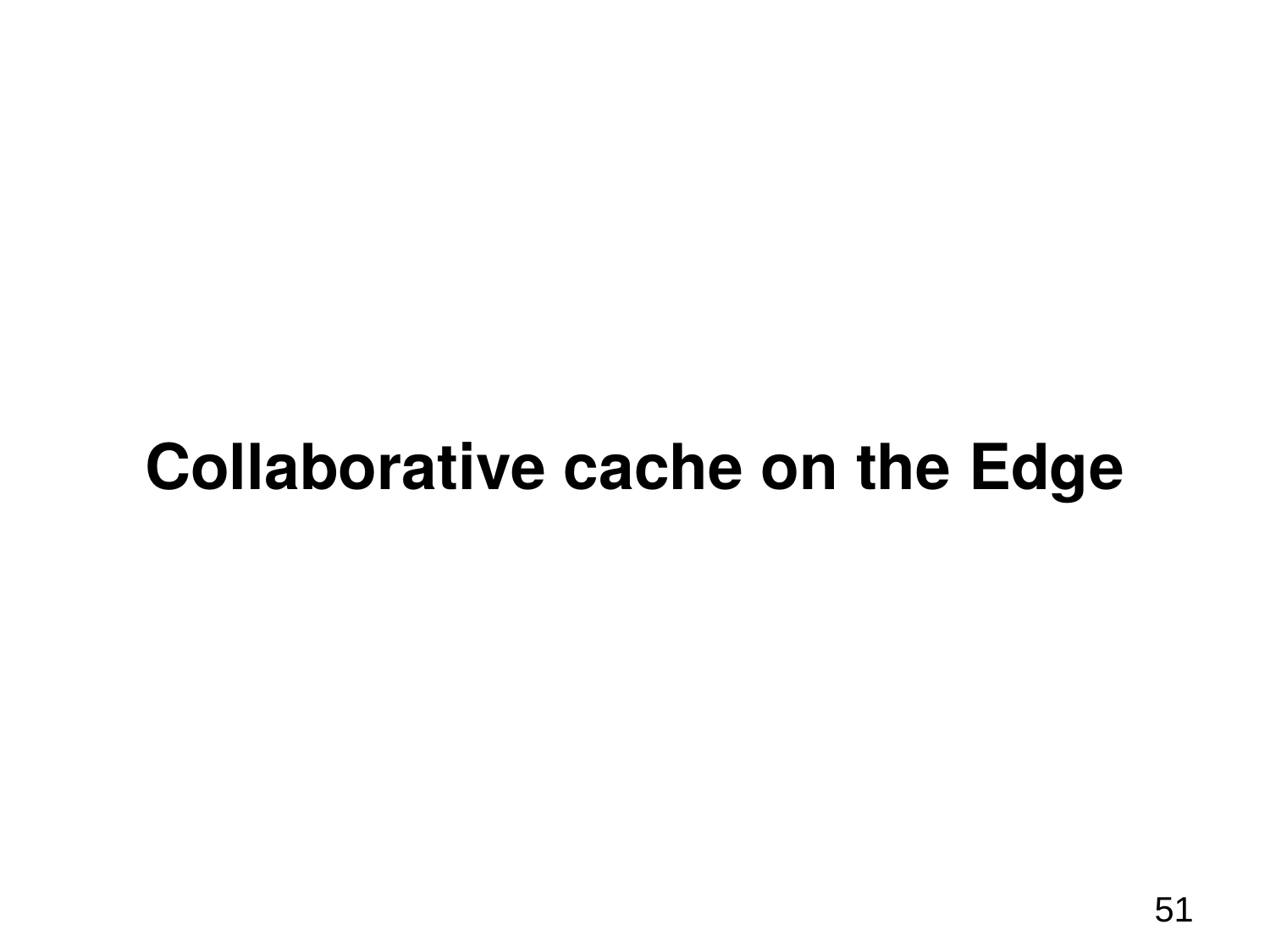

# Collaborative cache on the Edge
51